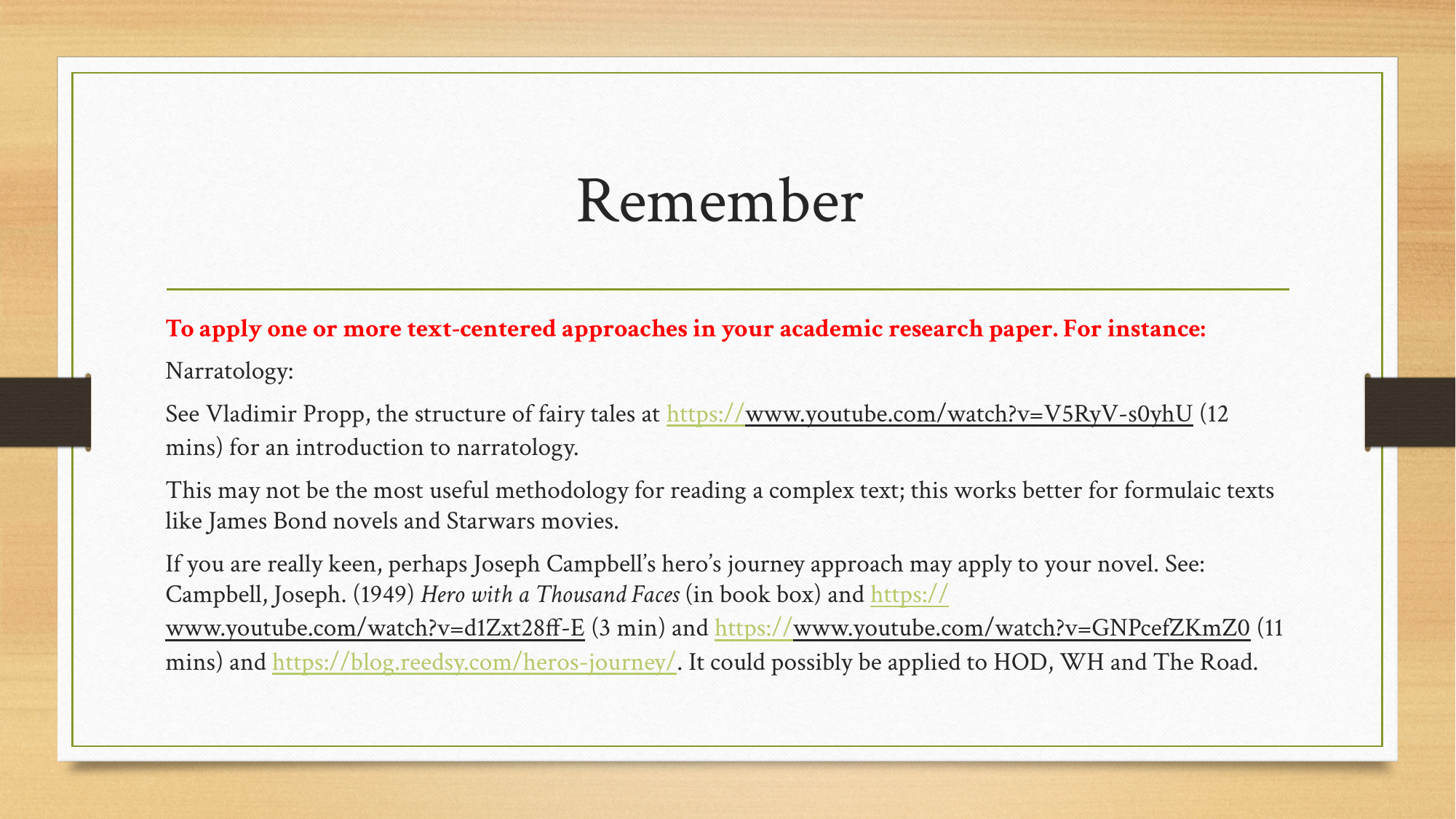

# Remember
To apply one or more text-centered approaches in your academic research paper. For instance:
Narratology:
See Vladimir Propp, the structure of fairy tales at https://www.youtube.com/watch?v=V5RyV-s0yhU (12 mins) for an introduction to narratology.
This may not be the most useful methodology for reading a complex text; this works better for formulaic texts like James Bond novels and Starwars movies.
If you are really keen, perhaps Joseph Campbell’s hero’s journey approach may apply to your novel. See: Campbell, Joseph. (1949) Hero with a Thousand Faces (in book box) and https://www.youtube.com/watch?v=d1Zxt28ff-E (3 min) and https://www.youtube.com/watch?v=GNPcefZKmZ0 (11 mins) and https://blog.reedsy.com/heros-journey/. It could possibly be applied to HOD, WH and The Road.